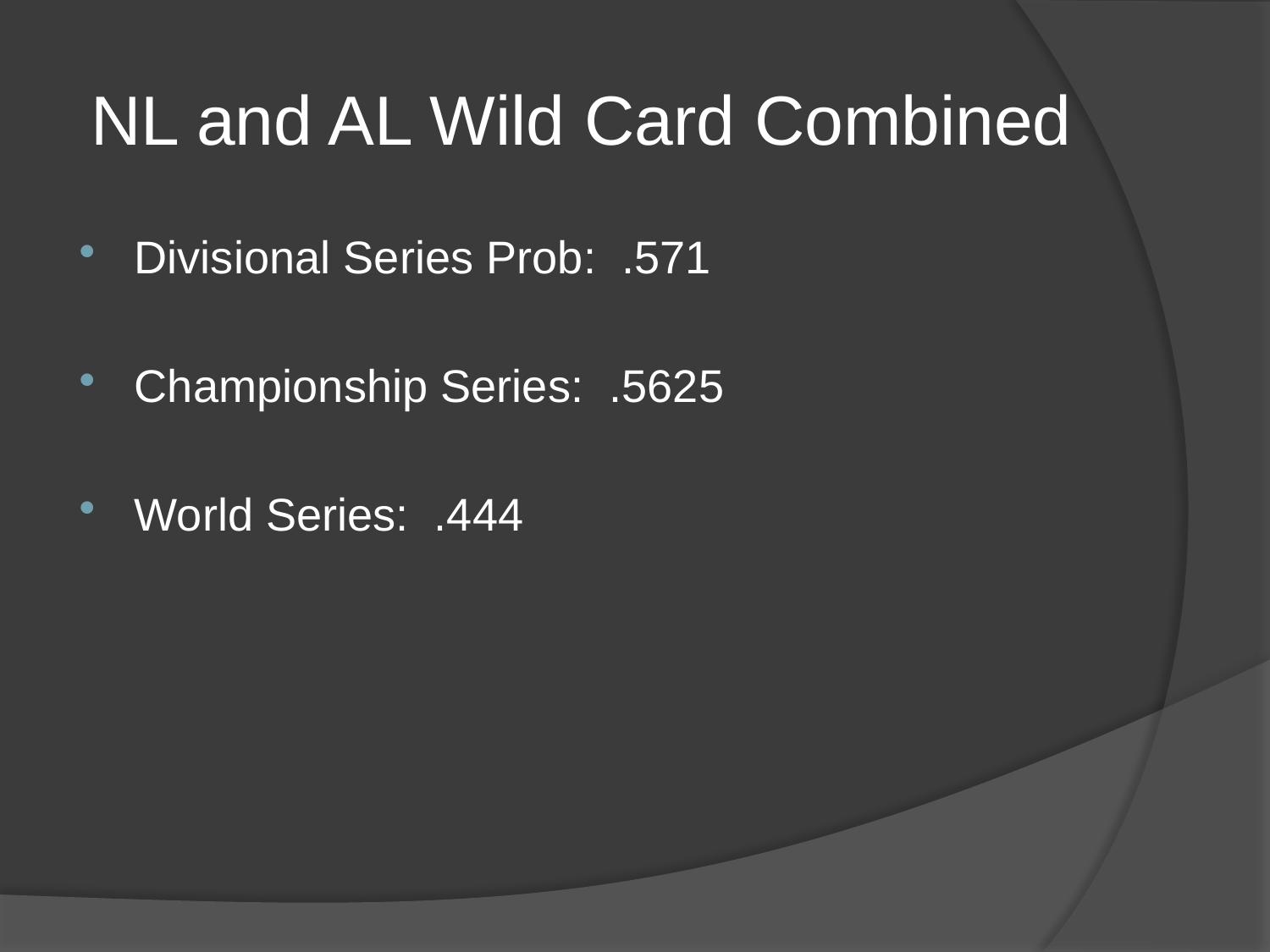

# NL and AL Wild Card Combined
Divisional Series Prob:  .571

Championship Series:  .5625

World Series:  .444